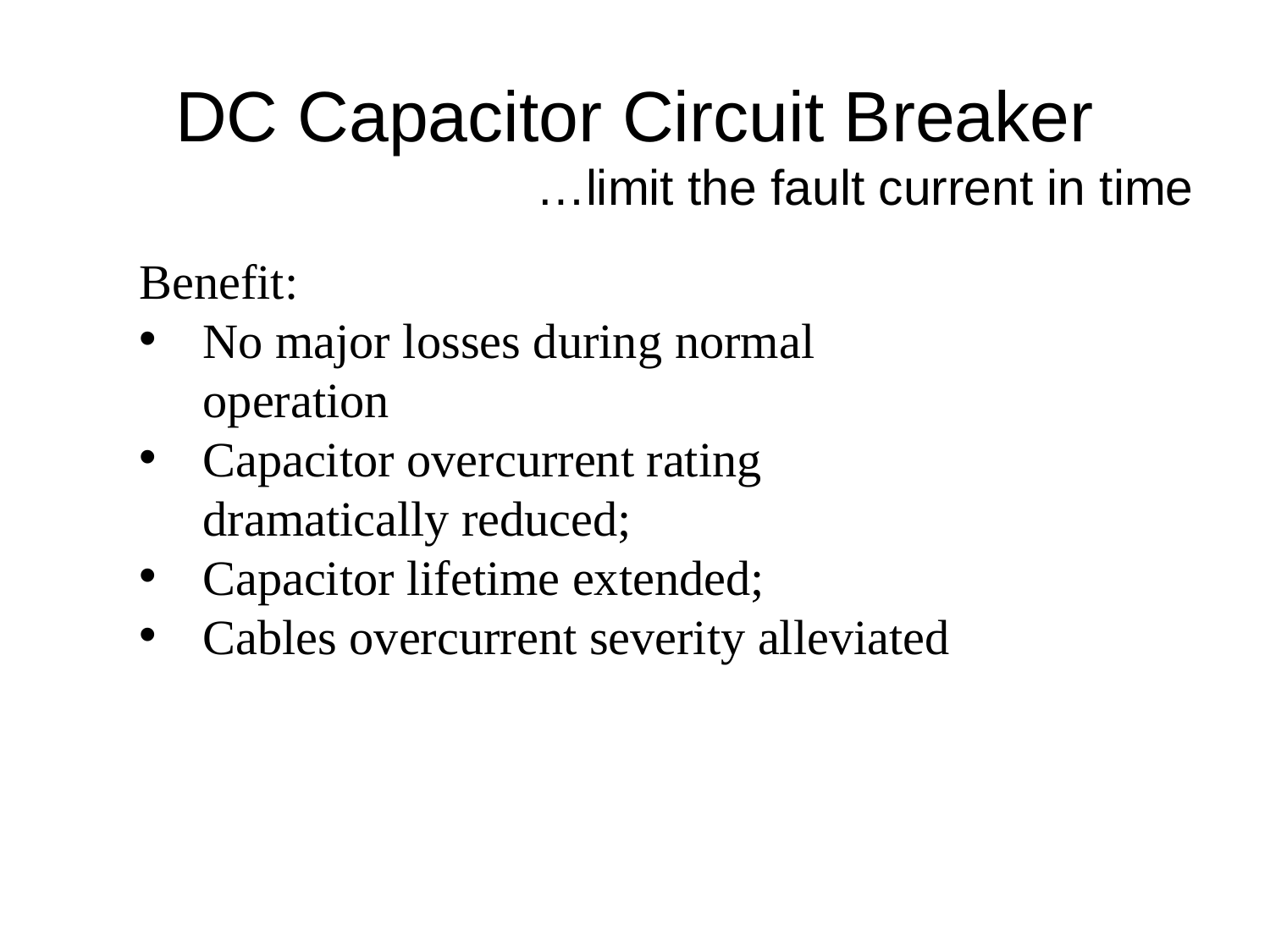

DC Capacitor Circuit Breaker
…limit the fault current in time
Benefit:
No major losses during normal operation
Capacitor overcurrent rating dramatically reduced;
Capacitor lifetime extended;
Cables overcurrent severity alleviated